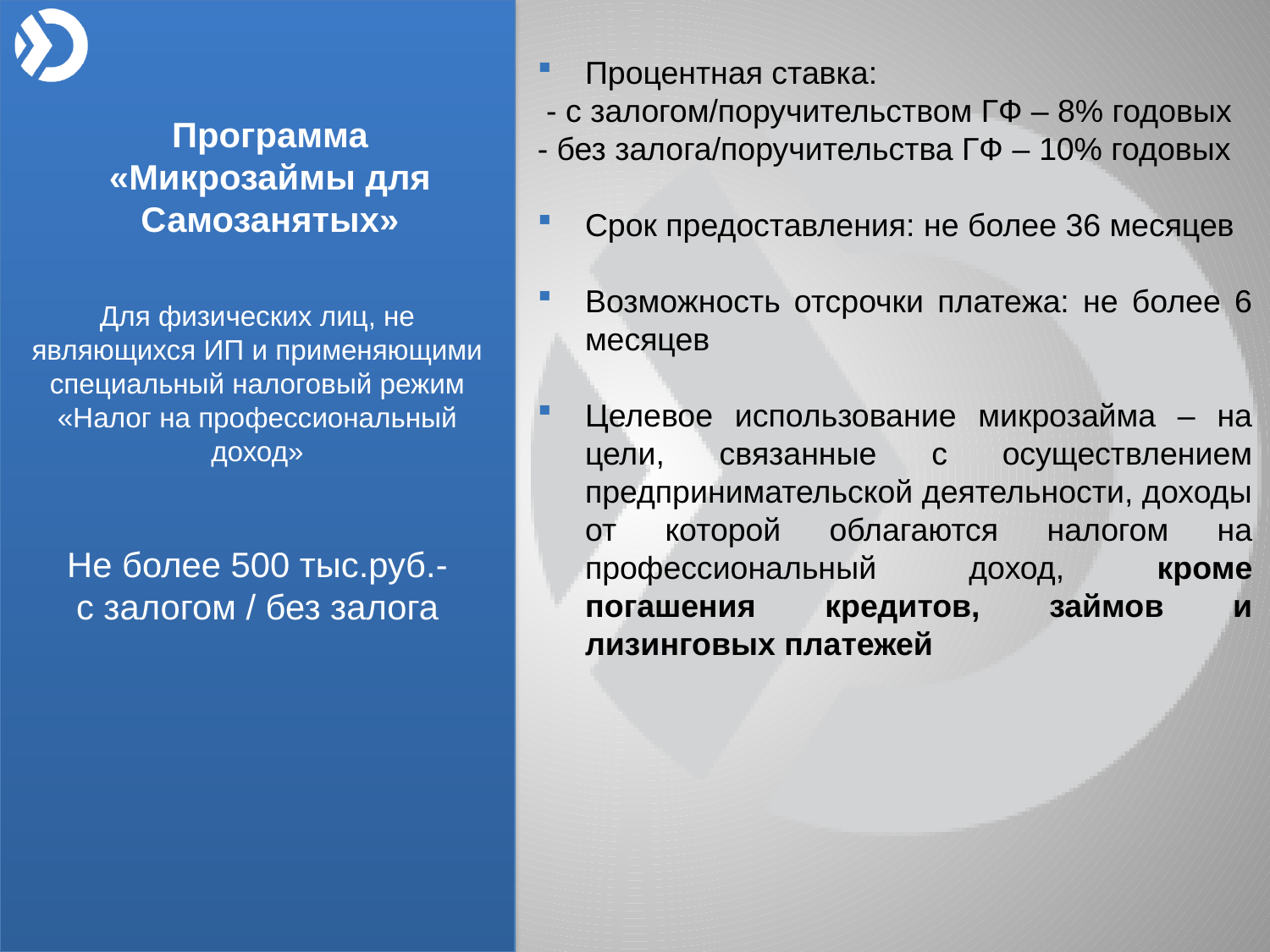

Процентная ставка:
 - с залогом/поручительством ГФ – 8% годовых
- без залога/поручительства ГФ – 10% годовых

Срок предоставления: не более 36 месяцев

Возможность отсрочки платежа: не более 6 месяцев

Целевое использование микрозайма – на цели, связанные с осуществлением предпринимательской деятельности, доходы от которой облагаются налогом на профессиональный доход, кроме погашения кредитов, займов и лизинговых платежей
Программа
«Микрозаймы для Самозанятых»
Для физических лиц, не являющихся ИП и применяющими специальный налоговый режим «Налог на профессиональный доход»
Не более 500 тыс.руб.-
с залогом / без залога